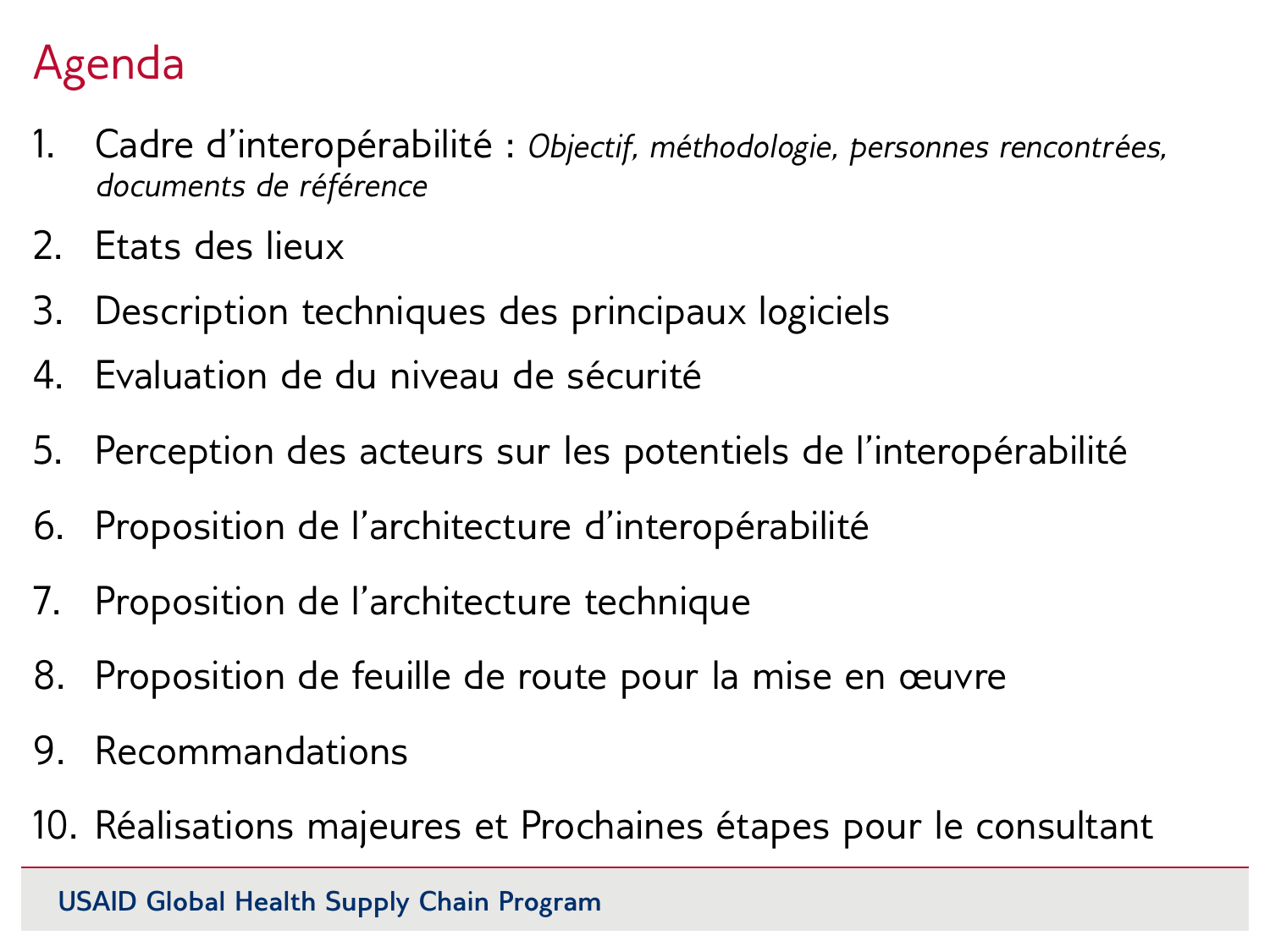

# Agenda
Cadre d’interopérabilité : Objectif, méthodologie, personnes rencontrées, documents de référence
Etats des lieux
Description techniques des principaux logiciels
Evaluation de du niveau de sécurité
Perception des acteurs sur les potentiels de l’interopérabilité
Proposition de l’architecture d’interopérabilité
Proposition de l’architecture technique
Proposition de feuille de route pour la mise en oeuvre
Recommandations
Réalisations majeures et Prochaines étapes pour le consultant